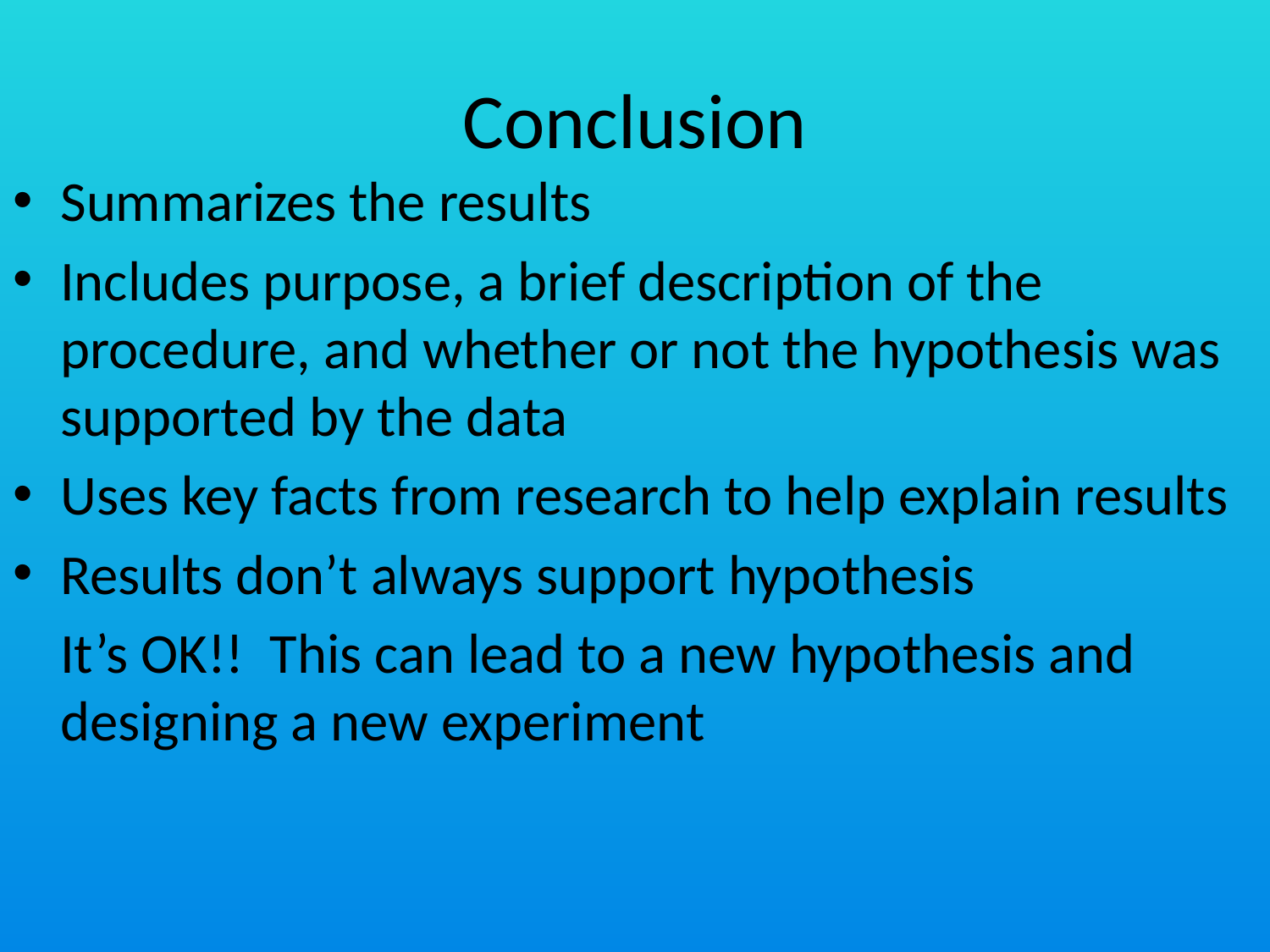

# Conclusion
Summarizes the results
Includes purpose, a brief description of the procedure, and whether or not the hypothesis was supported by the data
Uses key facts from research to help explain results
Results don’t always support hypothesis
	It’s OK!!  This can lead to a new hypothesis and designing a new experiment